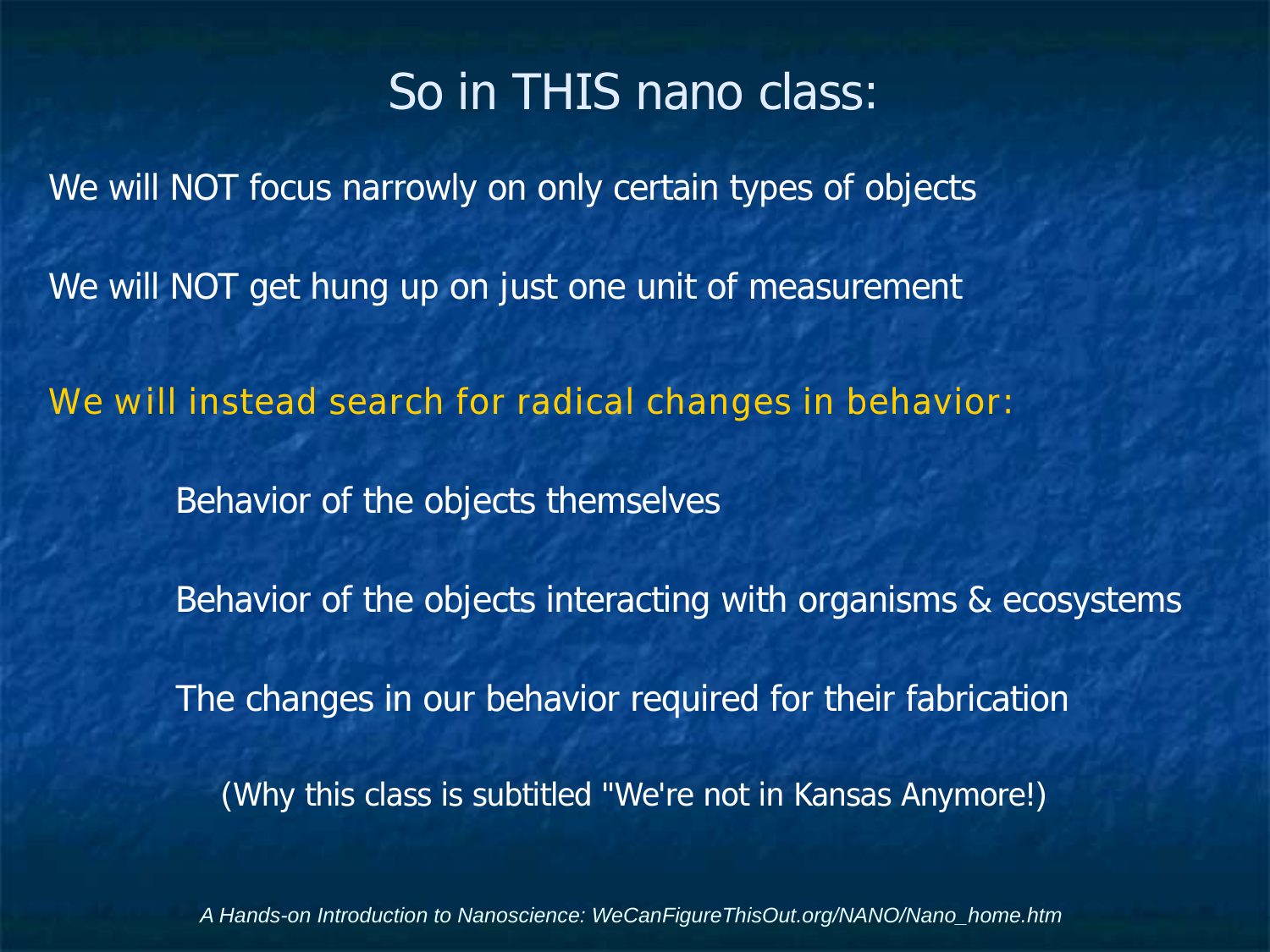

# So in THIS nano class:
We will NOT focus narrowly on only certain types of objects

We will NOT get hung up on just one unit of measurement

We will instead search for radical changes in behavior:

	Behavior of the objects themselves

	Behavior of the objects interacting with organisms & ecosystems

	The changes in our behavior required for their fabrication

(Why this class is subtitled "We're not in Kansas Anymore!)
A Hands-on Introduction to Nanoscience: WeCanFigureThisOut.org/NANO/Nano_home.htm